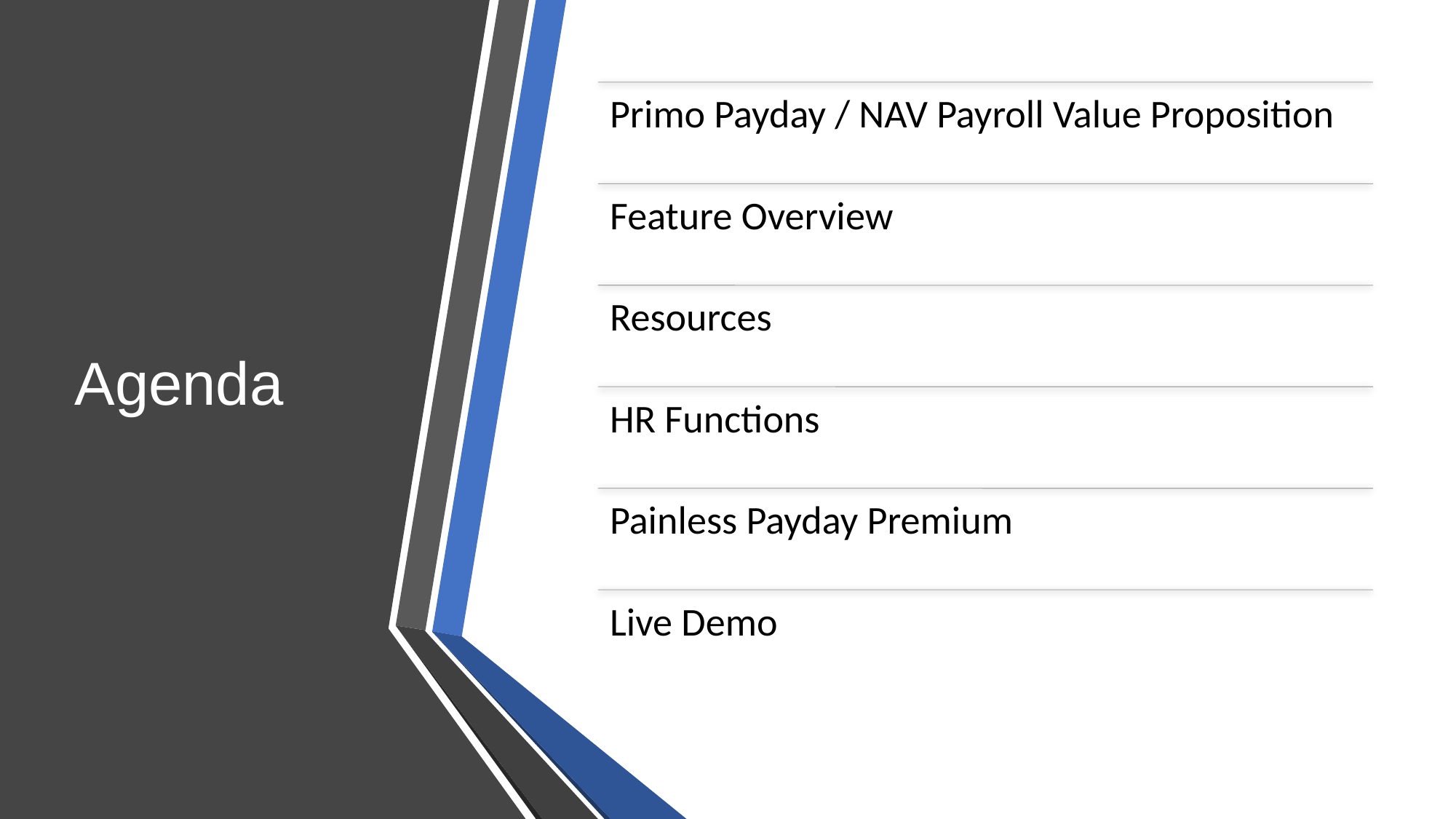

# Agenda
Primo Payday / NAV Payroll Value Proposition
Feature Overview
Resources
HR Functions
Painless Payday Premium
Live Demo